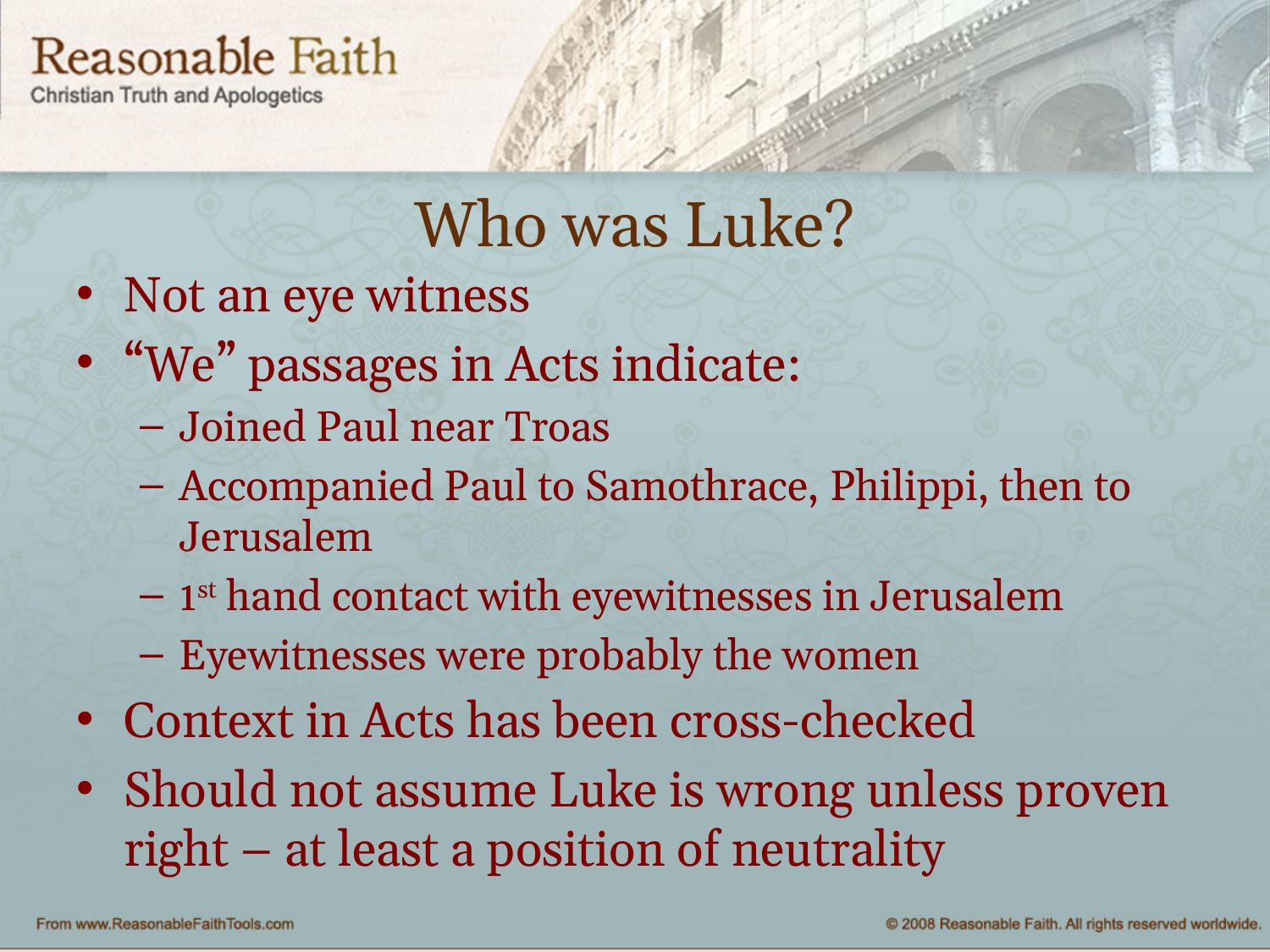

# Who was Luke?
Not an eye witness
“We” passages in Acts indicate:
Joined Paul near Troas
Accompanied Paul to Samothrace, Philippi, then to Jerusalem
1st hand contact with eyewitnesses in Jerusalem
Eyewitnesses were probably the women
Context in Acts has been cross-checked
Should not assume Luke is wrong unless proven right – at least a position of neutrality